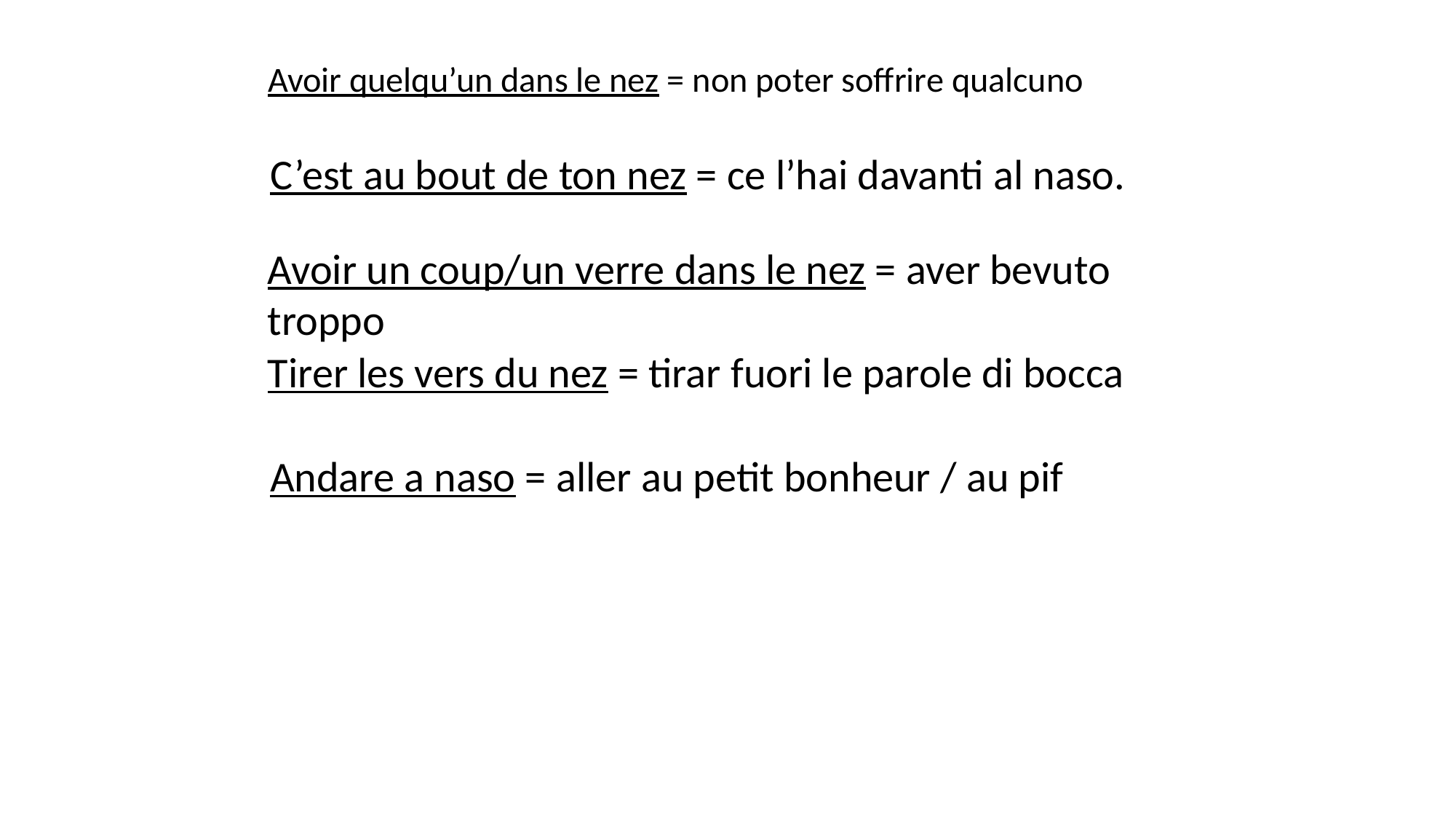

# Avoir quelqu’un dans le nez = non poter soffrire qualcuno
C’est au bout de ton nez = ce l’hai davanti al naso.
Avoir un coup/un verre dans le nez = aver bevuto troppo
Tirer les vers du nez = tirar fuori le parole di bocca
Andare a naso = aller au petit bonheur / au pif